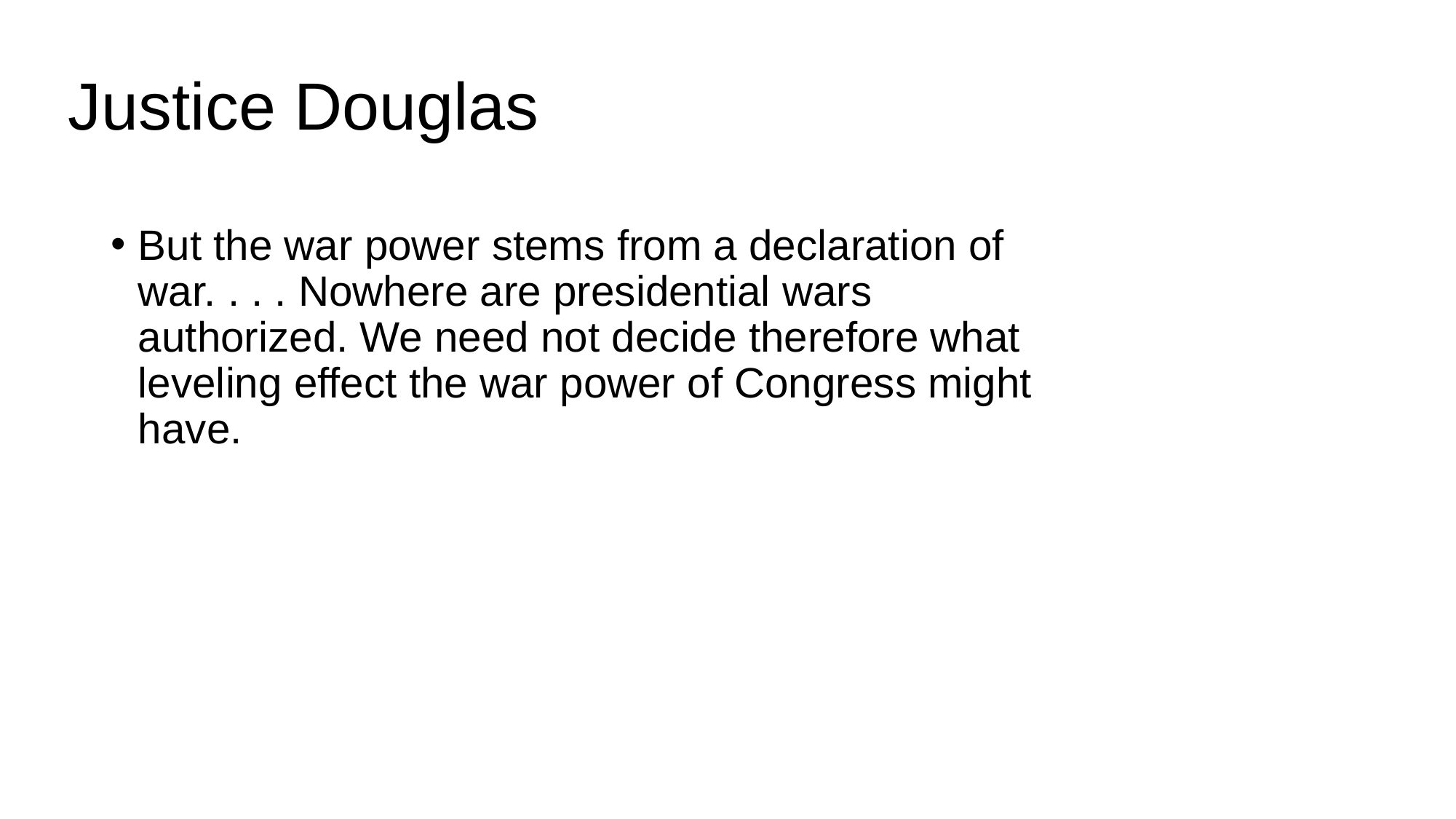

# Justice Douglas
But the war power stems from a declaration of war. . . . Nowhere are presidential wars authorized. We need not decide therefore what leveling effect the war power of Congress might have.